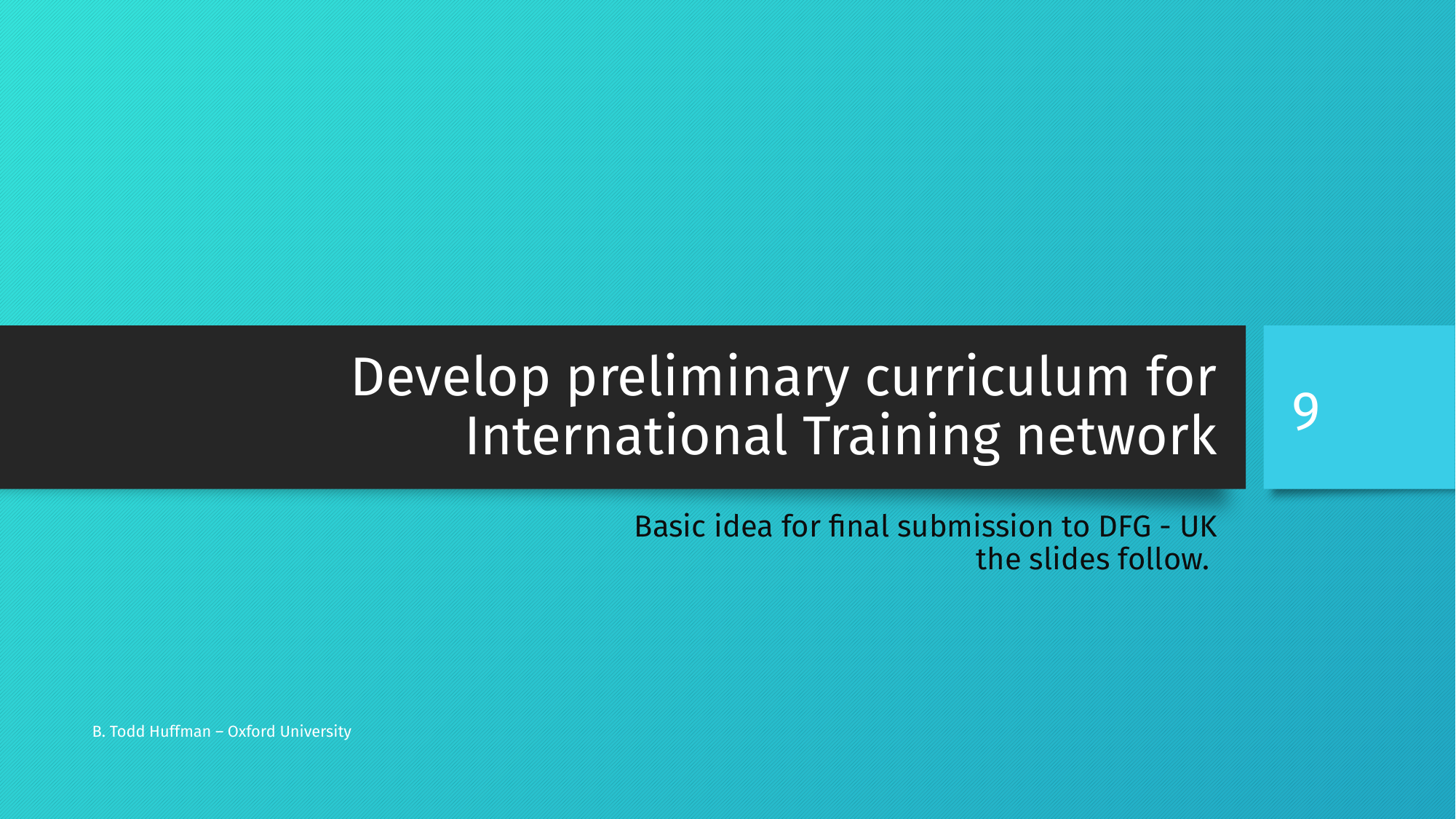

# Develop preliminary curriculum for International Training network
9
Basic idea for final submission to DFG - UK
the slides follow.
B. Todd Huffman – Oxford University